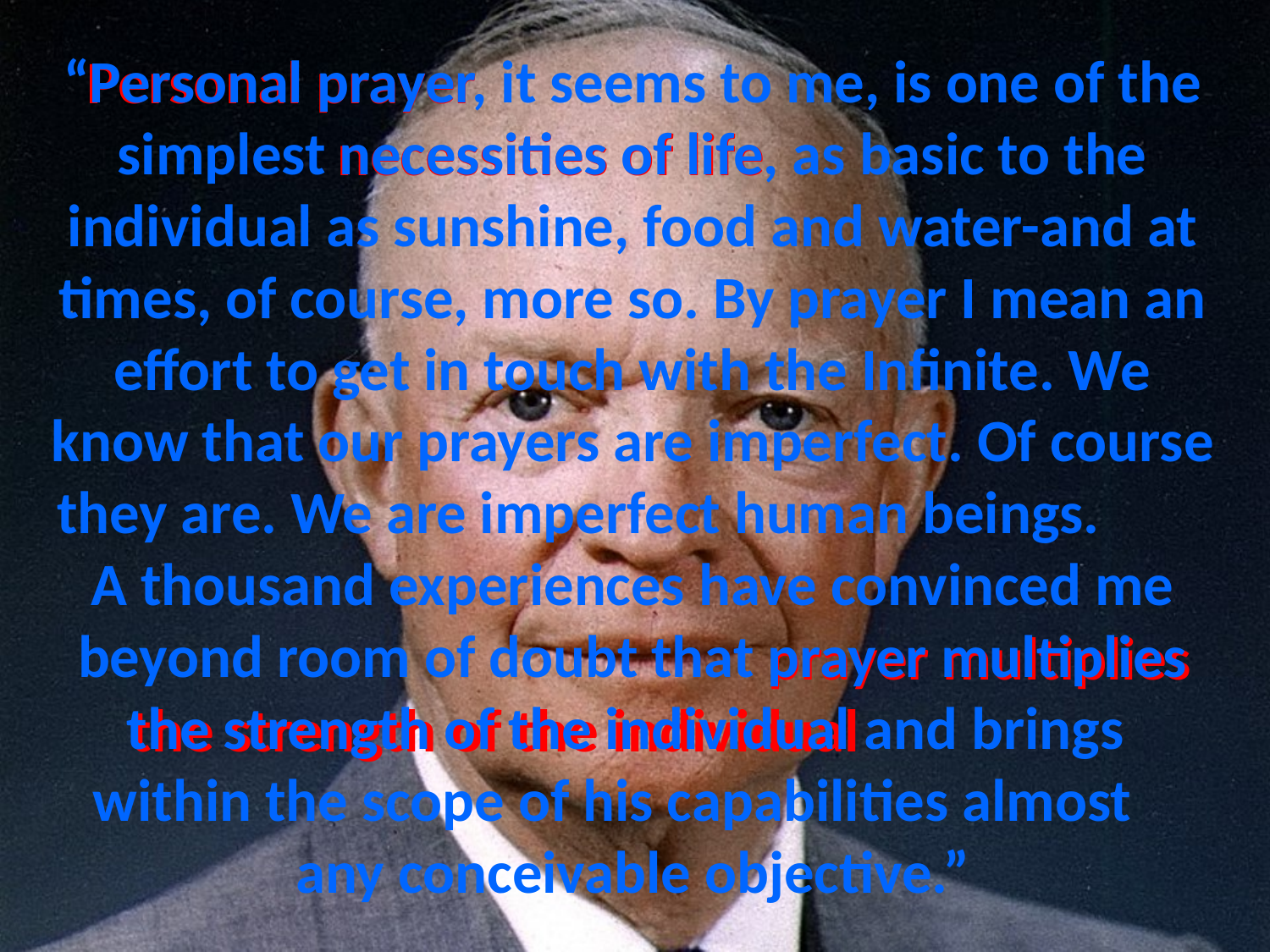

Personal prayer
# “Personal prayer, it seems to me, is one of the simplest necessities of life, as basic to the individual as sunshine, food and water-and at times, of course, more so. By prayer I mean an effort to get in touch with the Infinite. We know that our prayers are imperfect. Of course they are. We are imperfect human beings.         A thousand experiences have convinced me beyond room of doubt that prayer multiplies the strength of the individual and brings  within the scope of his capabilities almost    any conceivable objective.”
necessities of life
prayer multiplies
the strength of the individual